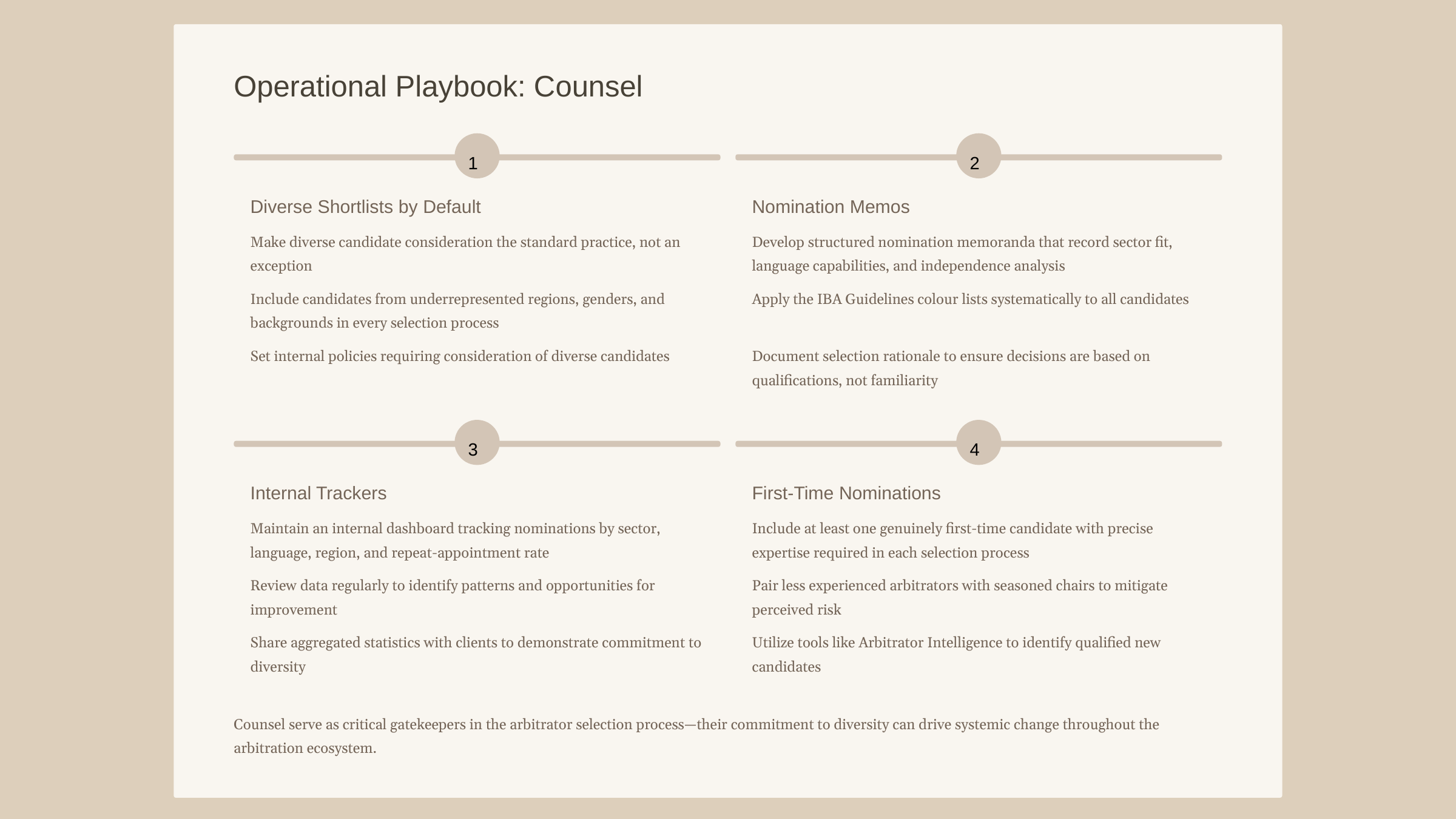

Operational Playbook: Counsel

1
2

Diverse Shortlists by Default
Nomination Memos
Make diverse candidate consideration the standard practice, not an exception
Develop structured nomination memoranda that record sector fit, language capabilities, and independence analysis
Include candidates from underrepresented regions, genders, and backgrounds in every selection process
Apply the IBA Guidelines colour lists systematically to all candidates
Set internal policies requiring consideration of diverse candidates
Document selection rationale to ensure decisions are based on qualifications, not familiarity

3
4

Internal Trackers
First-Time Nominations
Maintain an internal dashboard tracking nominations by sector, language, region, and repeat-appointment rate
Include at least one genuinely first-time candidate with precise expertise required in each selection process
Review data regularly to identify patterns and opportunities for improvement
Pair less experienced arbitrators with seasoned chairs to mitigate perceived risk
Share aggregated statistics with clients to demonstrate commitment to diversity
Utilize tools like Arbitrator Intelligence to identify qualified new candidates
Counsel serve as critical gatekeepers in the arbitrator selection process—their commitment to diversity can drive systemic change throughout the arbitration ecosystem.